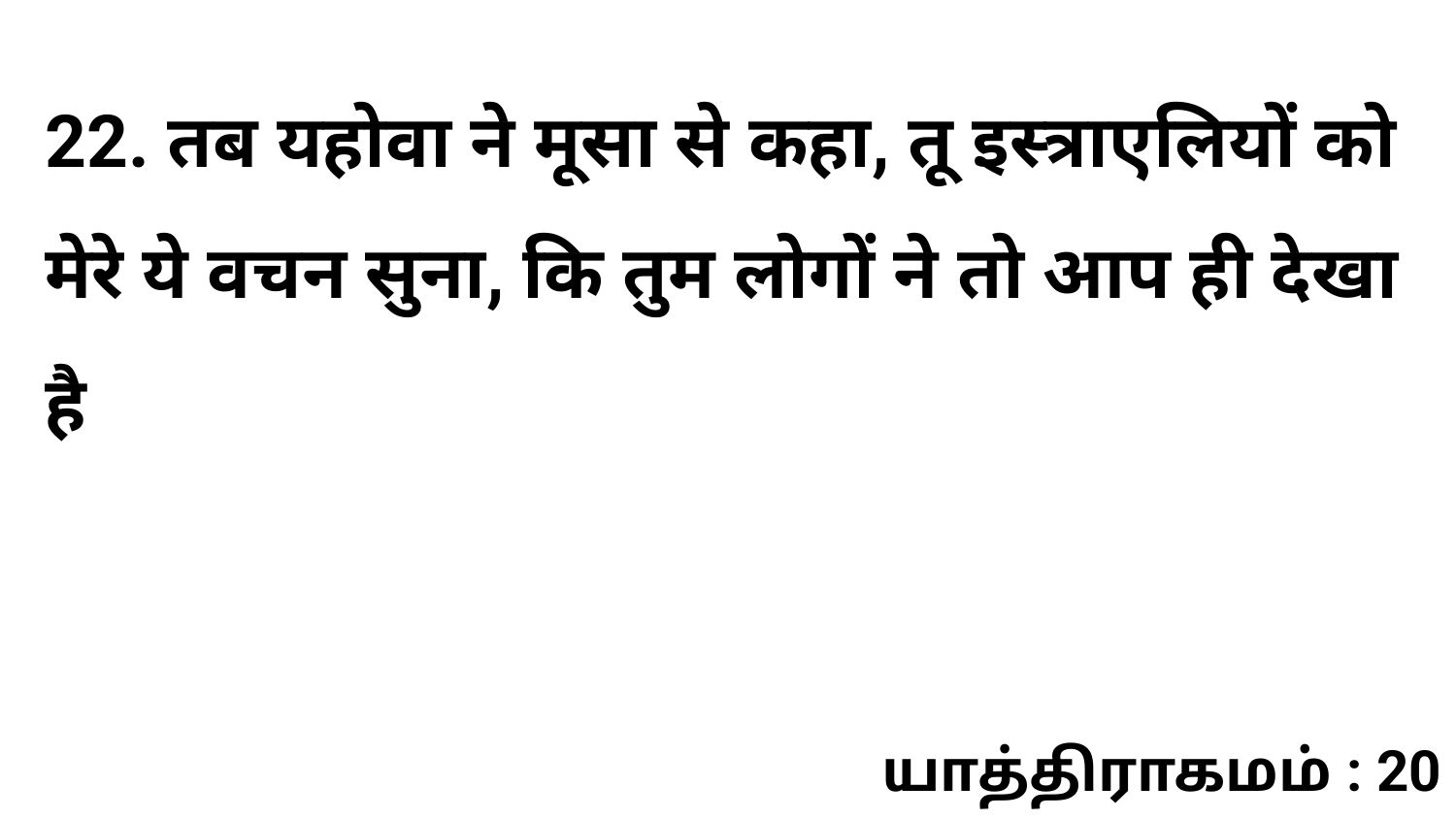

22. तब यहोवा ने मूसा से कहा, तू इस्त्राएलियों को मेरे ये वचन सुना, कि तुम लोगों ने तो आप ही देखा है
யாத்திராகமம் : 20